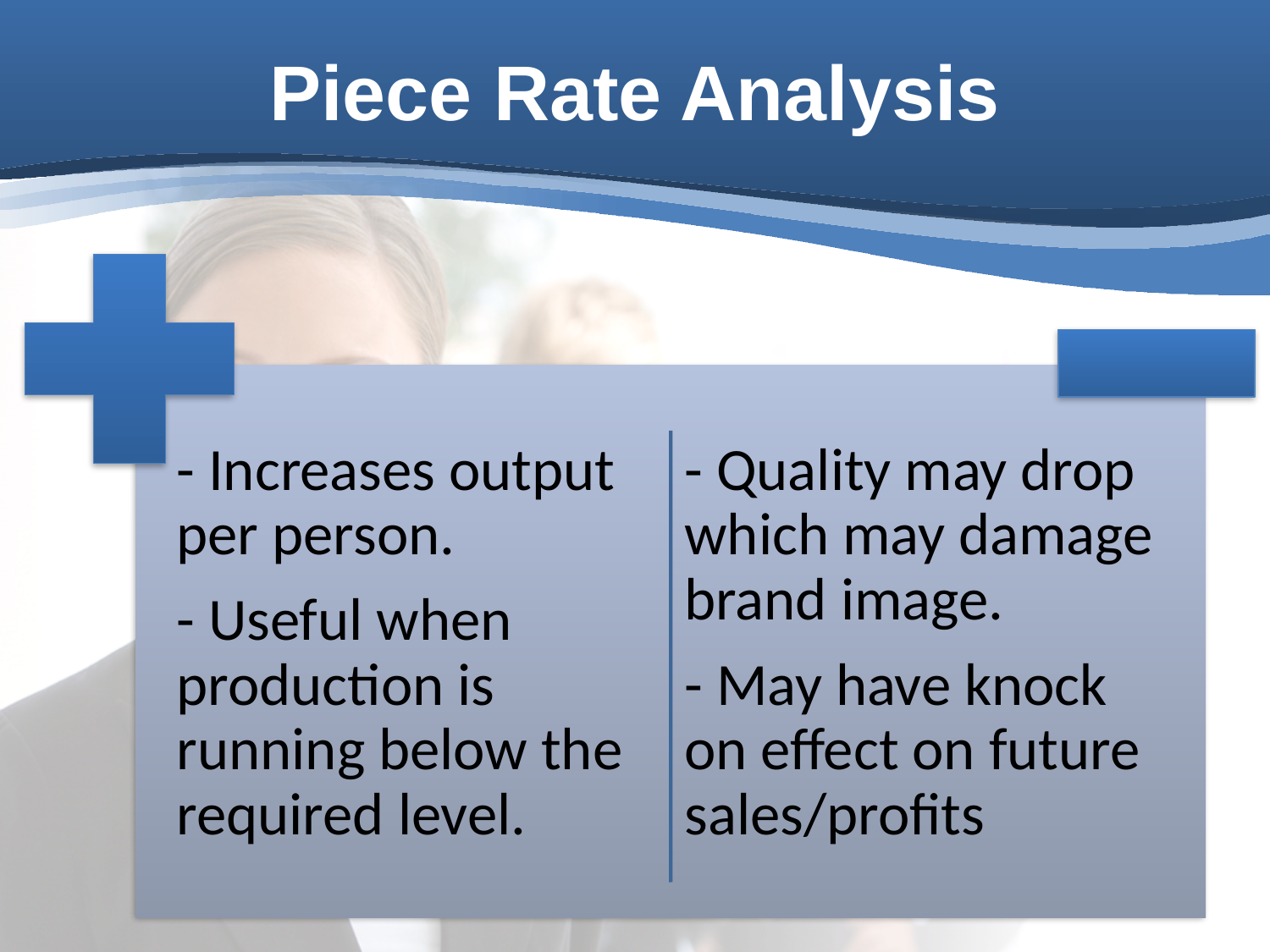

# Piece Rate Analysis
- Increases output per person.
- Useful when production is running below the required level.
- Quality may drop which may damage brand image.
- May have knock on effect on future sales/profits